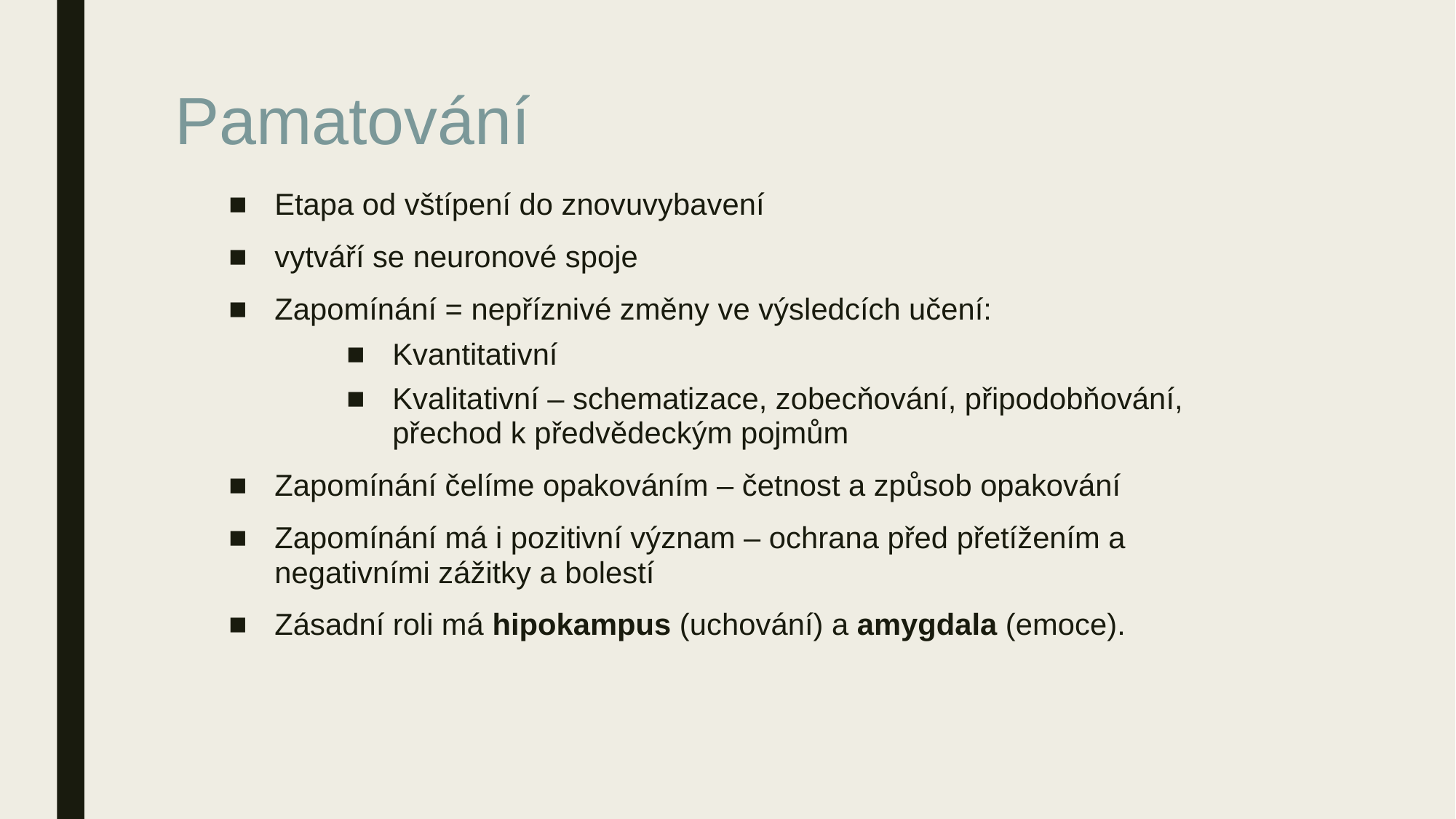

# Pamatování
Etapa od vštípení do znovuvybavení
vytváří se neuronové spoje
Zapomínání = nepříznivé změny ve výsledcích učení:
Kvantitativní
Kvalitativní – schematizace, zobecňování, připodobňování, přechod k předvědeckým pojmům
Zapomínání čelíme opakováním – četnost a způsob opakování
Zapomínání má i pozitivní význam – ochrana před přetížením a negativními zážitky a bolestí
Zásadní roli má hipokampus (uchování) a amygdala (emoce).